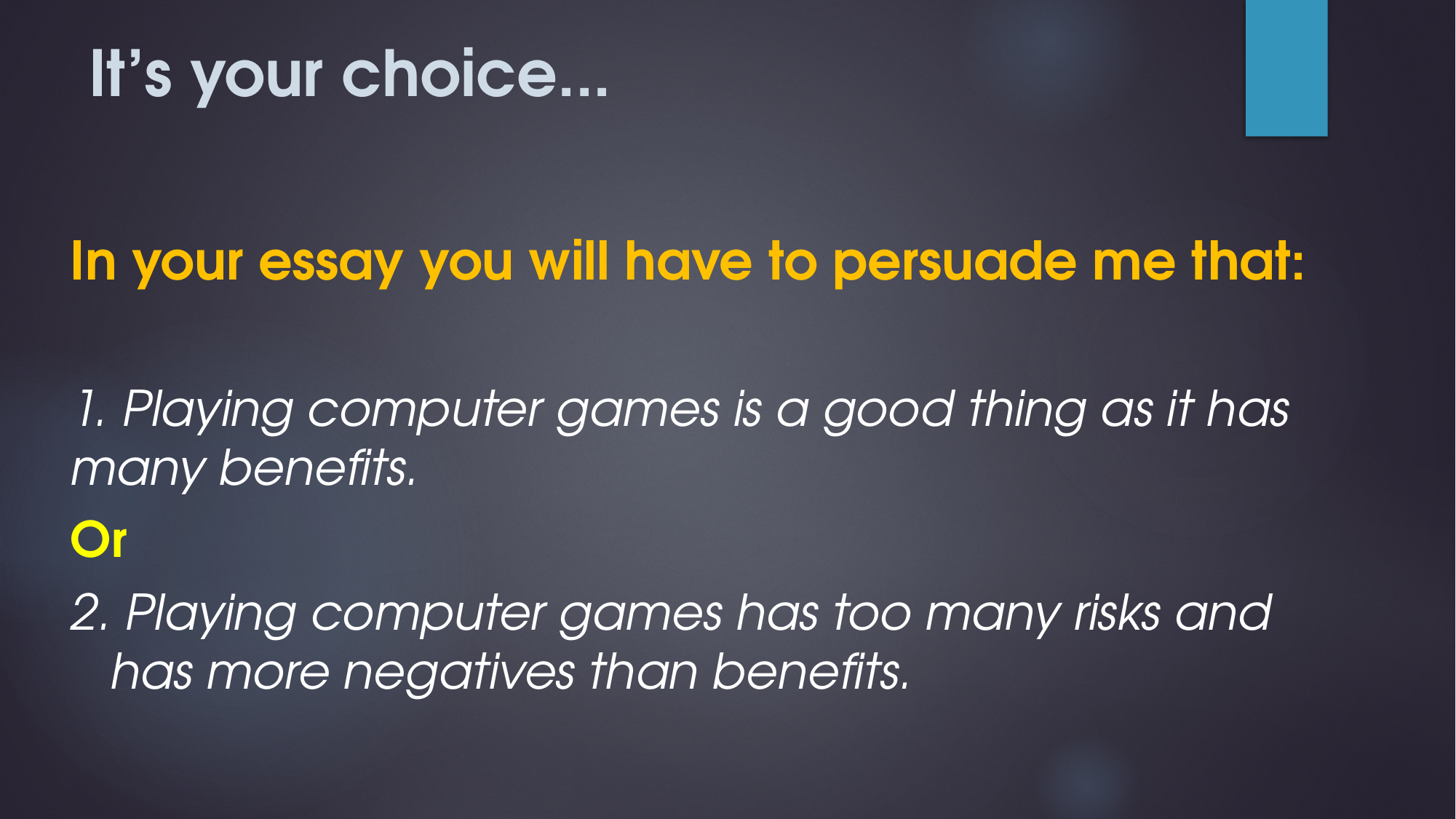

It’s your choice...

In your essay you will have to persuade me that:

1. Playing computer games is a good thing as it has many benefits.
Or
2. Playing computer games has too many risks and has more negatives than benefits.